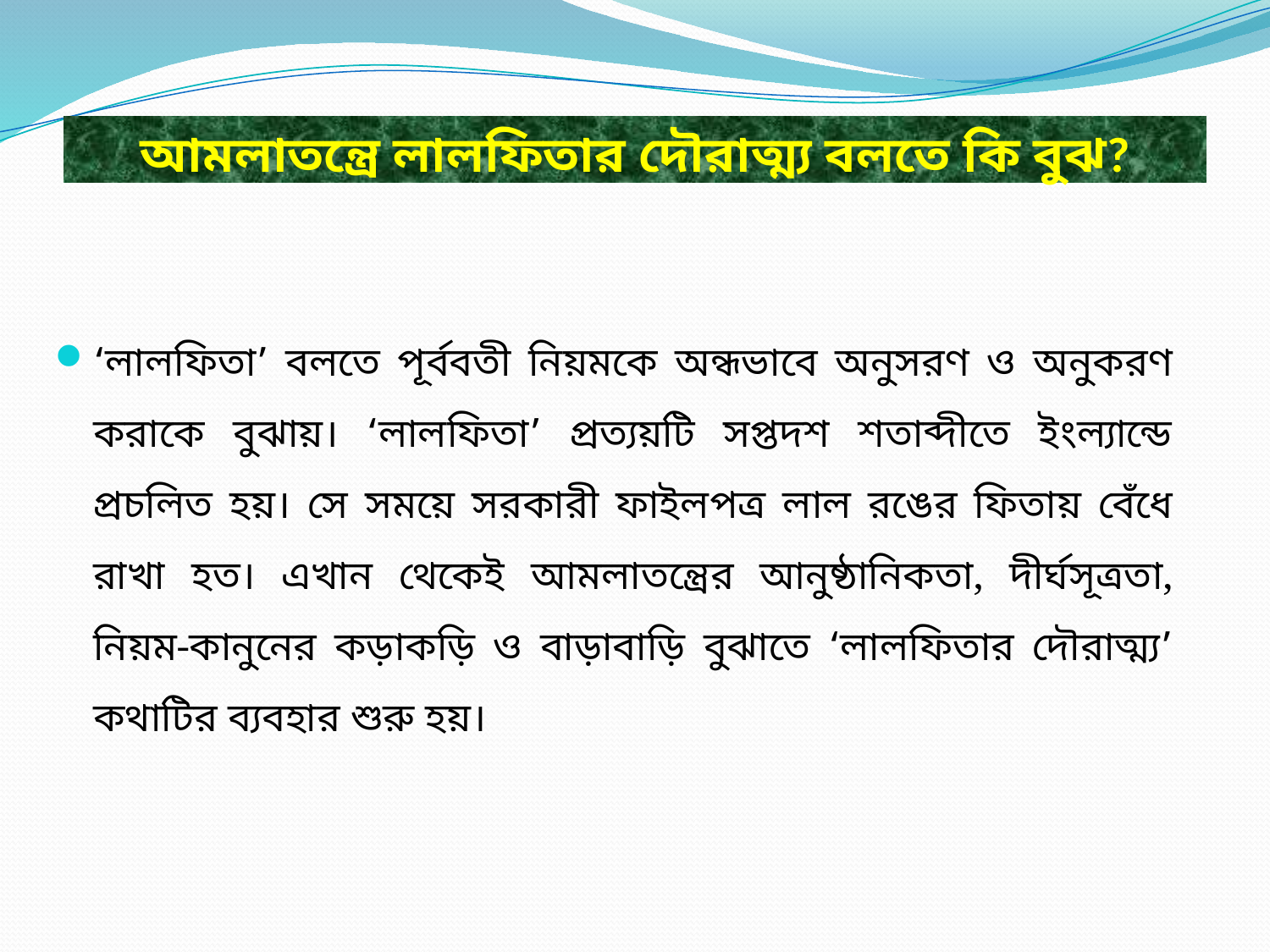

# আমলাতন্ত্রে লালফিতার দৌরাত্ম্য বলতে কি বুঝ?
‘লালফিতা’ বলতে পূর্ববতী নিয়মকে অন্ধভাবে অনুসরণ ও অনুকরণ করাকে বুঝায়। ‘লালফিতা’ প্রত্যয়টি সপ্তদশ শতাব্দীতে ইংল্যান্ডে প্রচলিত হয়। সে সময়ে সরকারী ফাইলপত্র লাল রঙের ফিতায় বেঁধে রাখা হত। এখান থেকেই আমলাতন্ত্রের আনুষ্ঠানিকতা, দীর্ঘসূত্রতা, নিয়ম-কানুনের কড়াকড়ি ও বাড়াবাড়ি বুঝাতে ‘লালফিতার দৌরাত্ম্য’ কথাটির ব্যবহার শুরু হয়।